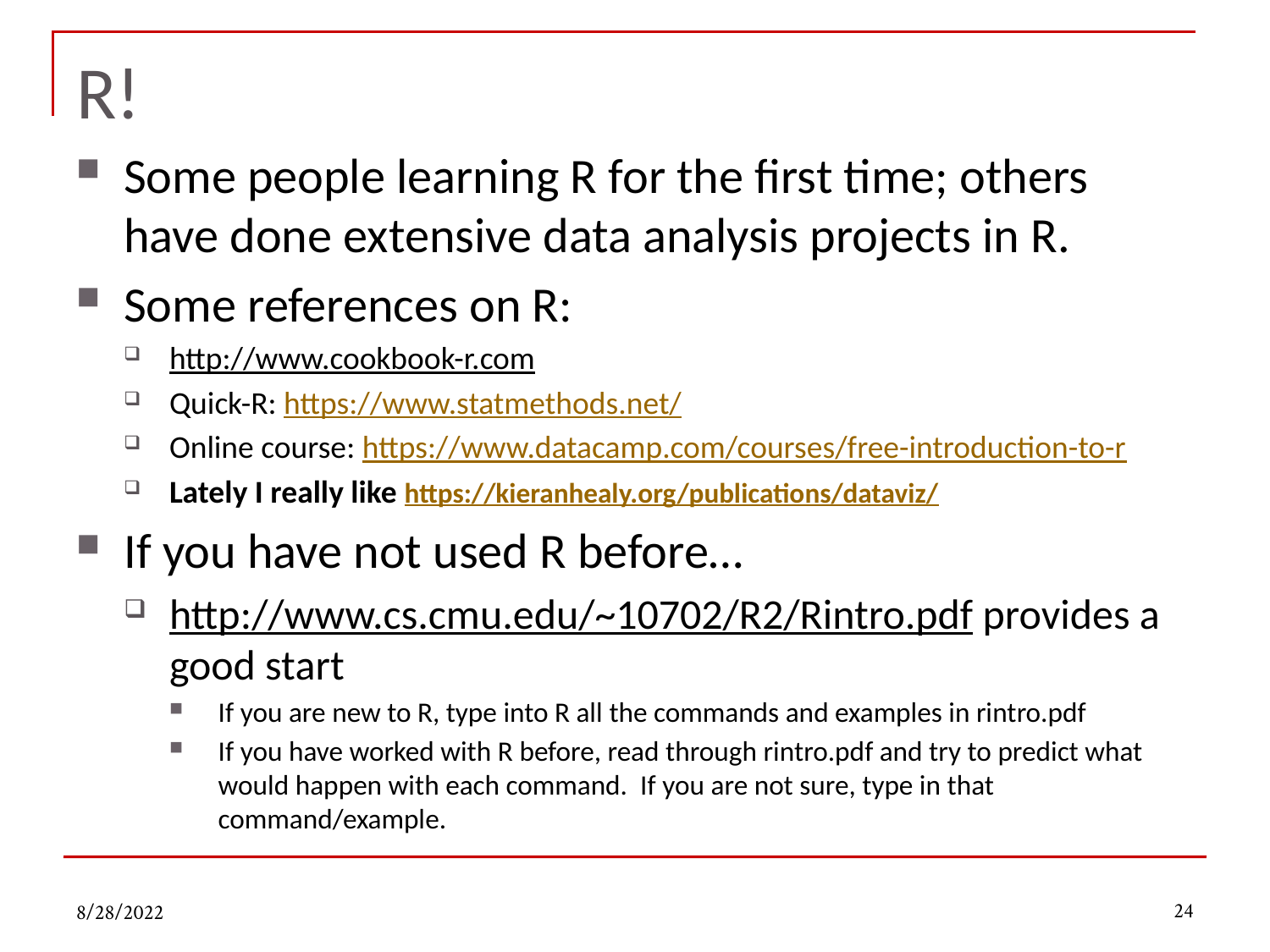

# R!
Some people learning R for the first time; others have done extensive data analysis projects in R.
Some references on R:
http://www.cookbook-r.com
Quick-R: https://www.statmethods.net/
Online course: https://www.datacamp.com/courses/free-introduction-to-r
Lately I really like https://kieranhealy.org/publications/dataviz/
If you have not used R before…
http://www.cs.cmu.edu/~10702/R2/Rintro.pdf provides a good start
If you are new to R, type into R all the commands and examples in rintro.pdf
If you have worked with R before, read through rintro.pdf and try to predict what would happen with each command.  If you are not sure, type in that command/example.

8/28/2022
24